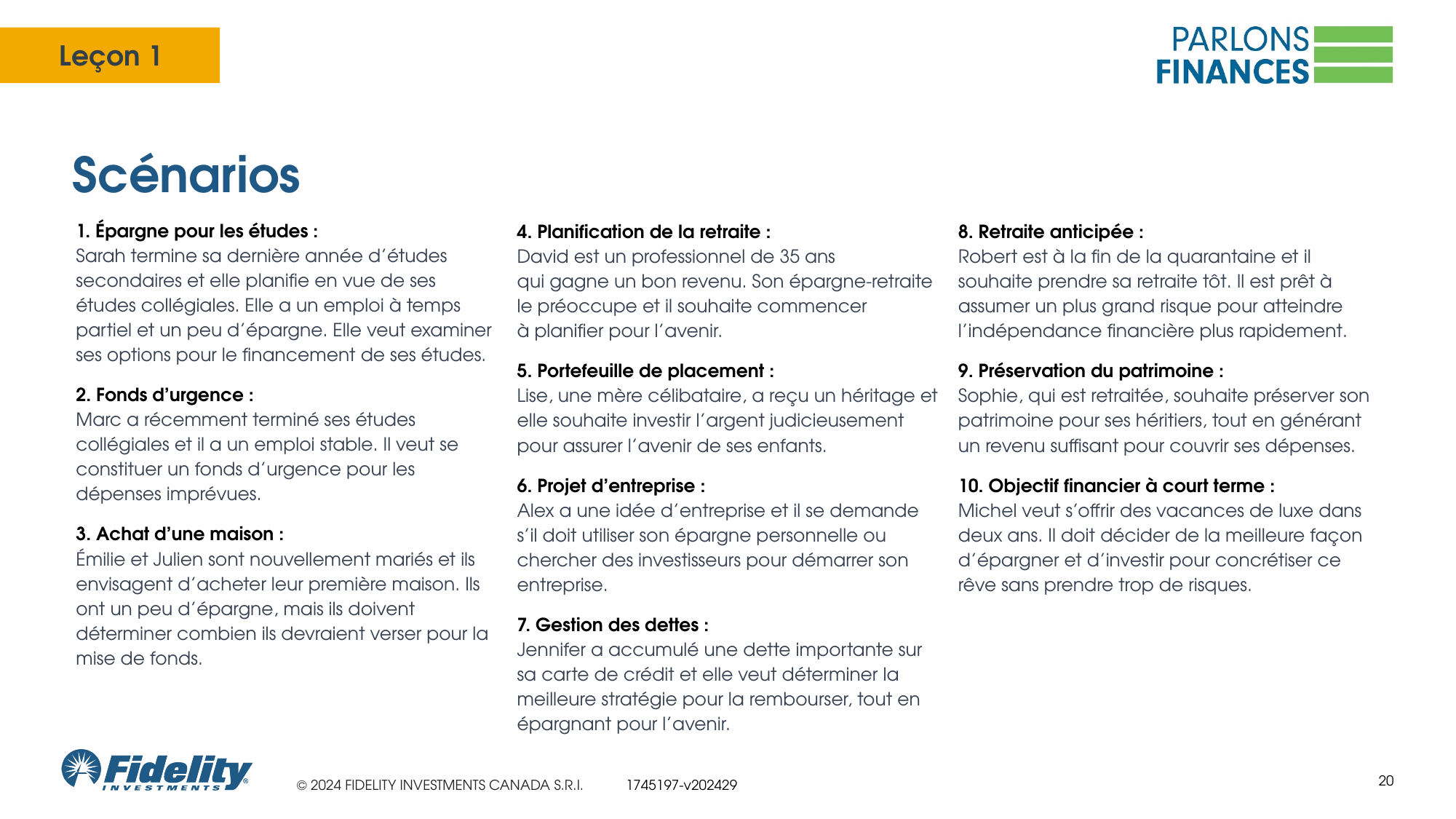

# Scénarios
1. Épargne pour les études :
Sarah termine sa dernière année d’études secondaires et elle planifie en vue de ses études collégiales. Elle a un emploi à temps partiel et un peu d’épargne. Elle veut examiner ses options pour le financement de ses études.
2. Fonds d’urgence :
Marc a récemment terminé ses études collégiales et il a un emploi stable. Il veut se constituer un fonds d’urgence pour les dépenses imprévues.
3. Achat d’une maison :
Émilie et Julien sont nouvellement mariés et ils envisagent d’acheter leur première maison. Ils ont un peu d’épargne, mais ils doivent déterminer combien ils devraient verser pour la mise de fonds.

4. Planification de la retraite :
David est un professionnel de 35 ans
qui gagne un bon revenu. Son épargne-retraite le préoccupe et il souhaite commencer
à planifier pour l’avenir.
5. Portefeuille de placement :
Lise, une mère célibataire, a reçu un héritage et elle souhaite investir l’argent judicieusement pour assurer l’avenir de ses enfants.
6. Projet d’entreprise :
Alex a une idée d’entreprise et il se demande s’il doit utiliser son épargne personnelle ou chercher des investisseurs pour démarrer son entreprise.
7. Gestion des dettes :
Jennifer a accumulé une dette importante sur sa carte de crédit et elle veut déterminer la meilleure stratégie pour la rembourser, tout en épargnant pour l’avenir.
8. Retraite anticipée :
Robert est à la fin de la quarantaine et il souhaite prendre sa retraite tôt. Il est prêt à assumer un plus grand risque pour atteindre l’indépendance financière plus rapidement.
9. Préservation du patrimoine :
Sophie, qui est retraitée, souhaite préserver son patrimoine pour ses héritiers, tout en générant un revenu suffisant pour couvrir ses dépenses.
10. Objectif financier à court terme :
Michel veut s’offrir des vacances de luxe dans deux ans. Il doit décider de la meilleure façon d’épargner et d’investir pour concrétiser ce rêve sans prendre trop de risques.

20